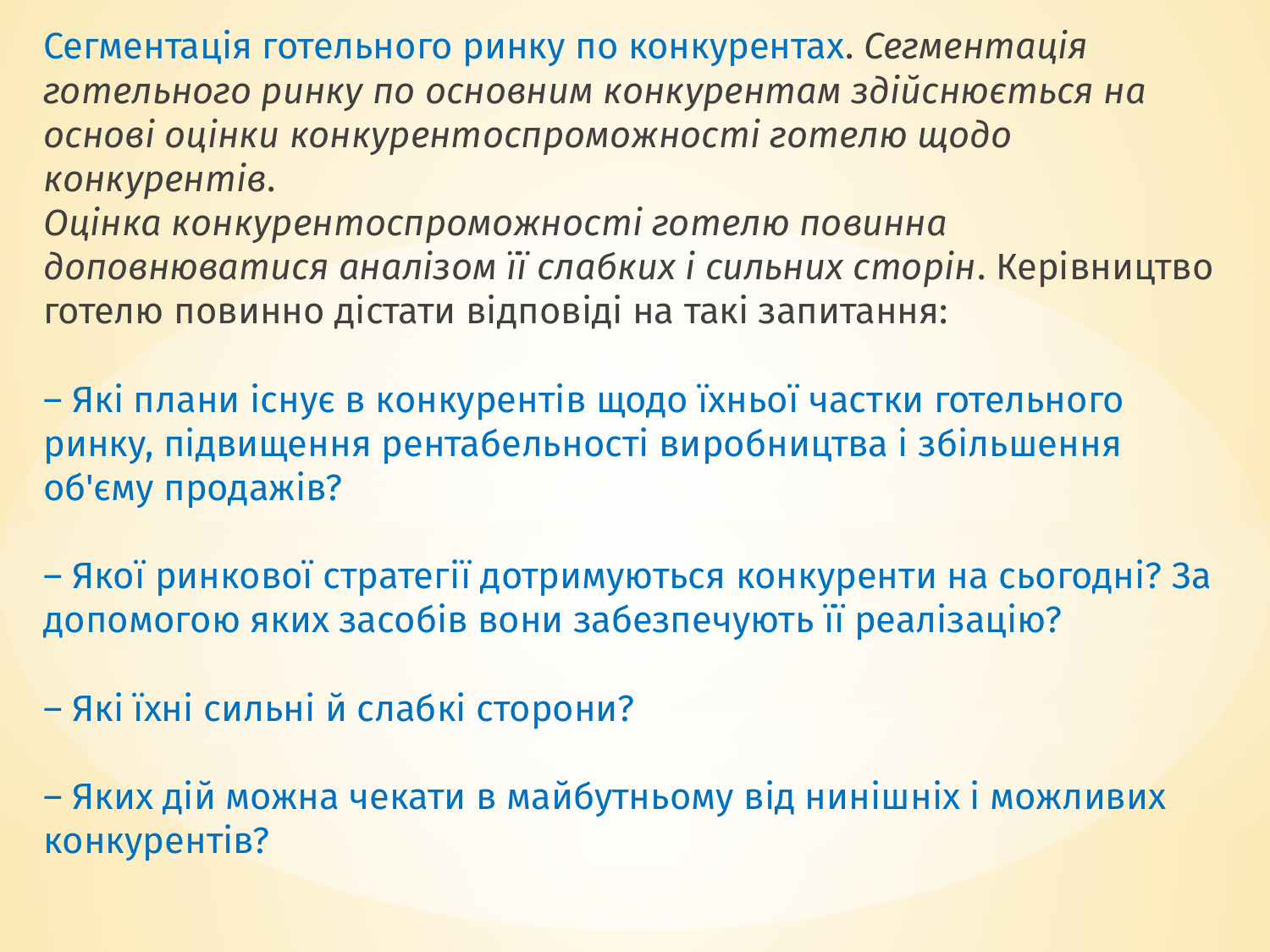

Сегментація готельного ринку по конкурентах. Сегментація готельного ринку по основним конкурентам здійснюється на основі оцінки конкурентоспроможності готелю щодо конкурентів.
Оцінка конкурентоспроможності готелю повинна доповнюватися аналізом її слабких і сильних сторін. Керівництво готелю повинно дістати відповіді на такі запитання:
– Які плани існує в конкурентів щодо їхньої частки готельного ринку, підвищення рентабельності виробництва і збільшення об'єму продажів?
– Якої ринкової стратегії дотримуються конкуренти на сьогодні? За допомогою яких засобів вони забезпечують її реалізацію?
– Які їхні сильні й слабкі сторони?
– Яких дій можна чекати в майбутньому від нинішніх і можливих конкурентів?